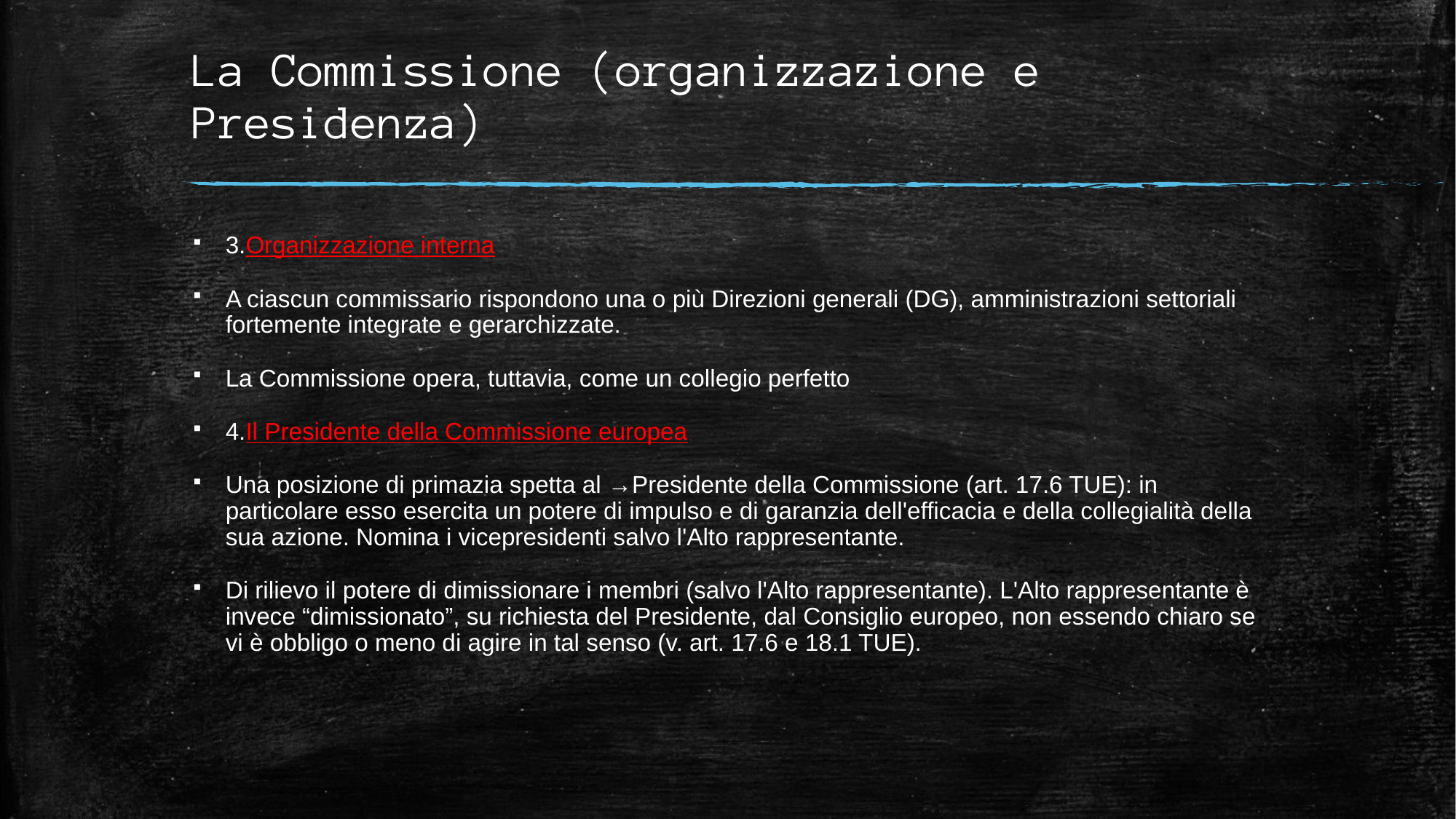

# La Commissione (organizzazione e Presidenza)
3.Organizzazione interna
A ciascun commissario rispondono una o più Direzioni generali (DG), amministrazioni settoriali fortemente integrate e gerarchizzate.
La Commissione opera, tuttavia, come un collegio perfetto
4.Il Presidente della Commissione europea
Una posizione di primazia spetta al →Presidente della Commissione (art. 17.6 TUE): in particolare esso esercita un potere di impulso e di garanzia dell'efficacia e della collegialità della sua azione. Nomina i vicepresidenti salvo l'Alto rappresentante.
Di rilievo il potere di dimissionare i membri (salvo l'Alto rappresentante). L'Alto rappresentante è invece “dimissionato”, su richiesta del Presidente, dal Consiglio europeo, non essendo chiaro se vi è obbligo o meno di agire in tal senso (v. art. 17.6 e 18.1 TUE).